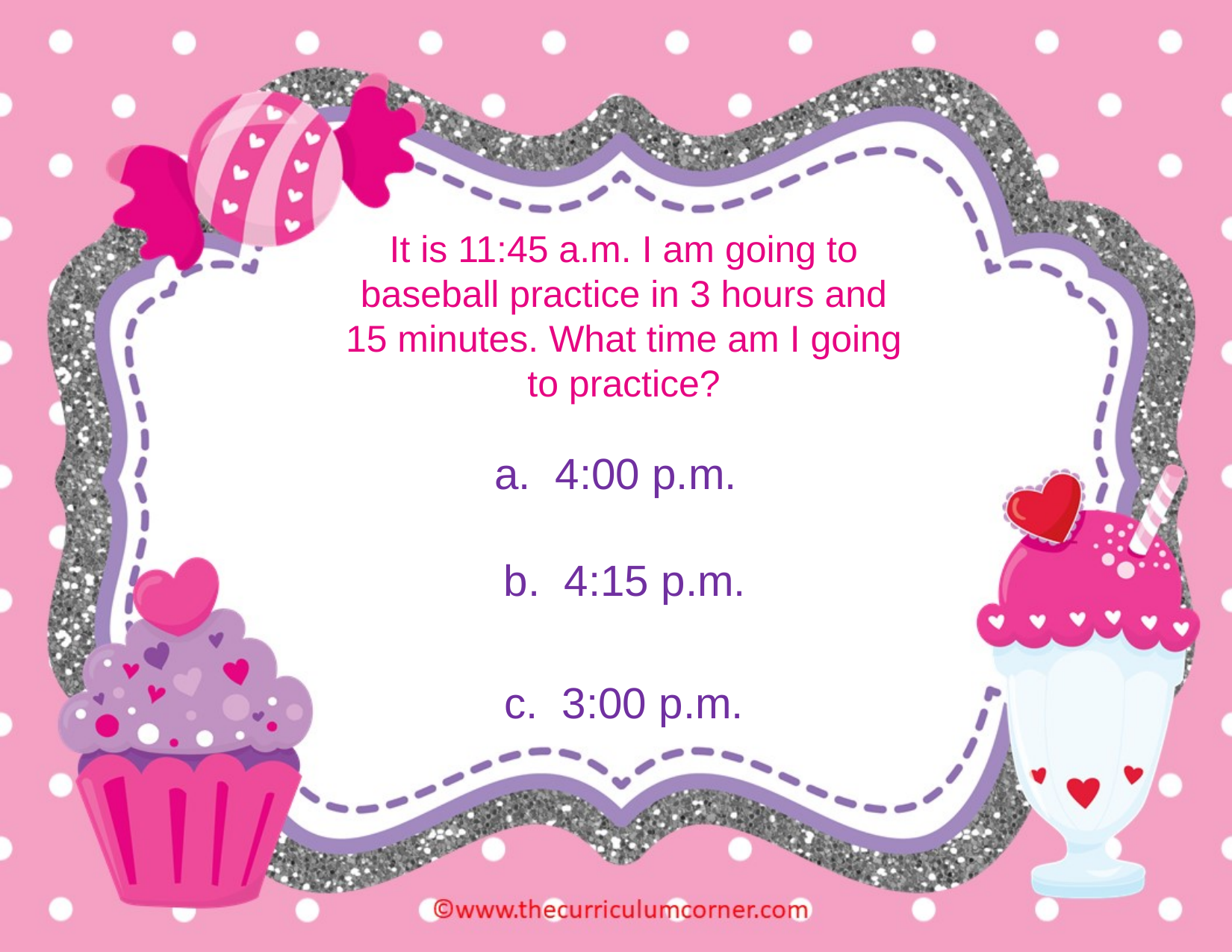

It is 11:45 a.m. I am going to baseball practice in 3 hours and 15 minutes. What time am I going to practice?
a.  4:00 p.m.
b.  4:15 p.m.
c.  3:00 p.m.